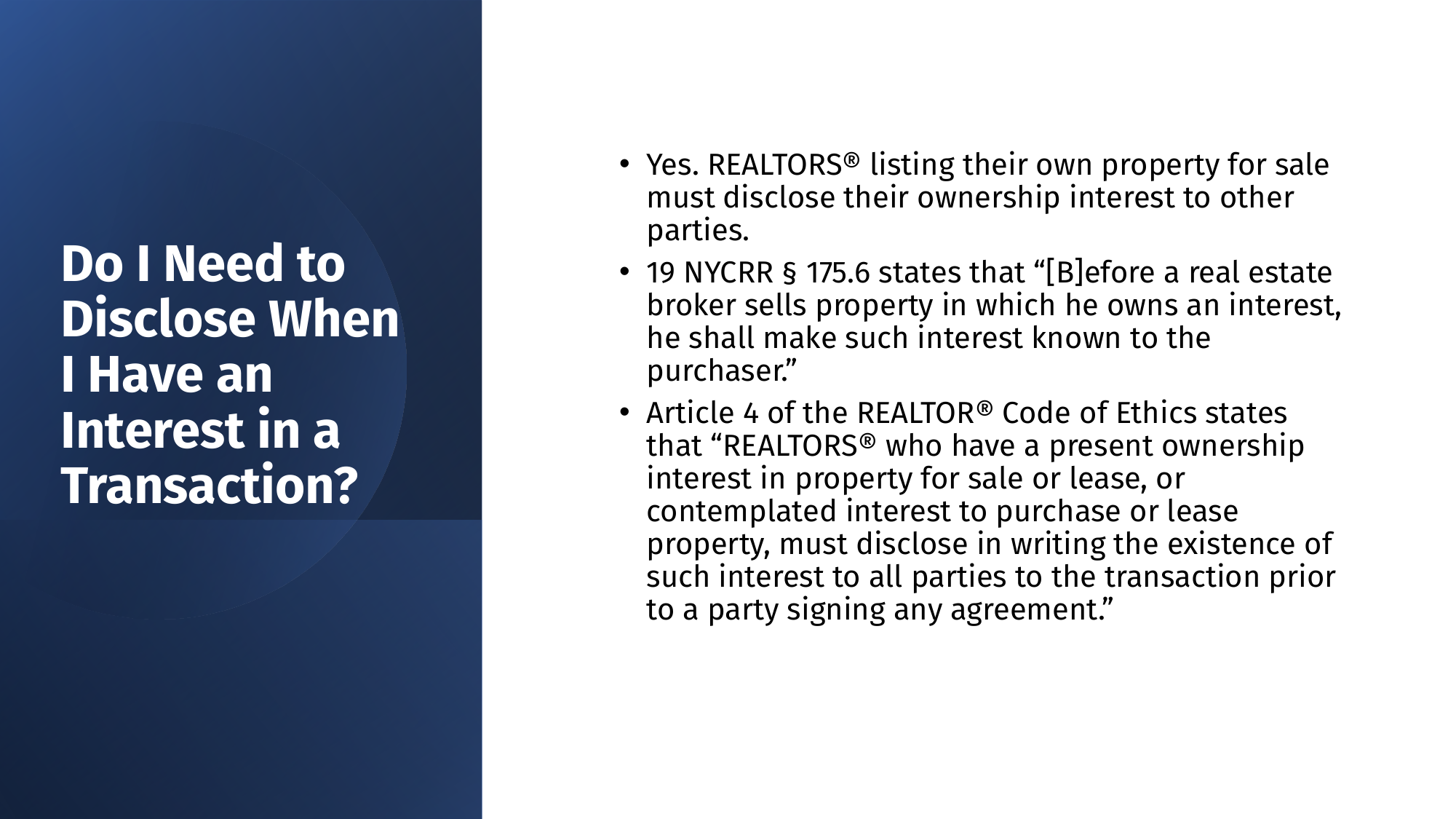

Yes. REALTORS® listing their own property for sale must disclose their ownership interest to other parties.
19 NYCRR § 175.6 states that “[B]efore a real estate broker sells property in which he owns an interest, he shall make such interest known to the purchaser.”
Article 4 of the REALTOR® Code of Ethics states that “REALTORS® who have a present ownership interest in property for sale or lease, or contemplated interest to purchase or lease property, must disclose in writing the existence of such interest to all parties to the transaction prior to a party signing any agreement.”

# Do I Need to Disclose When I Have an Interest in a Transaction?